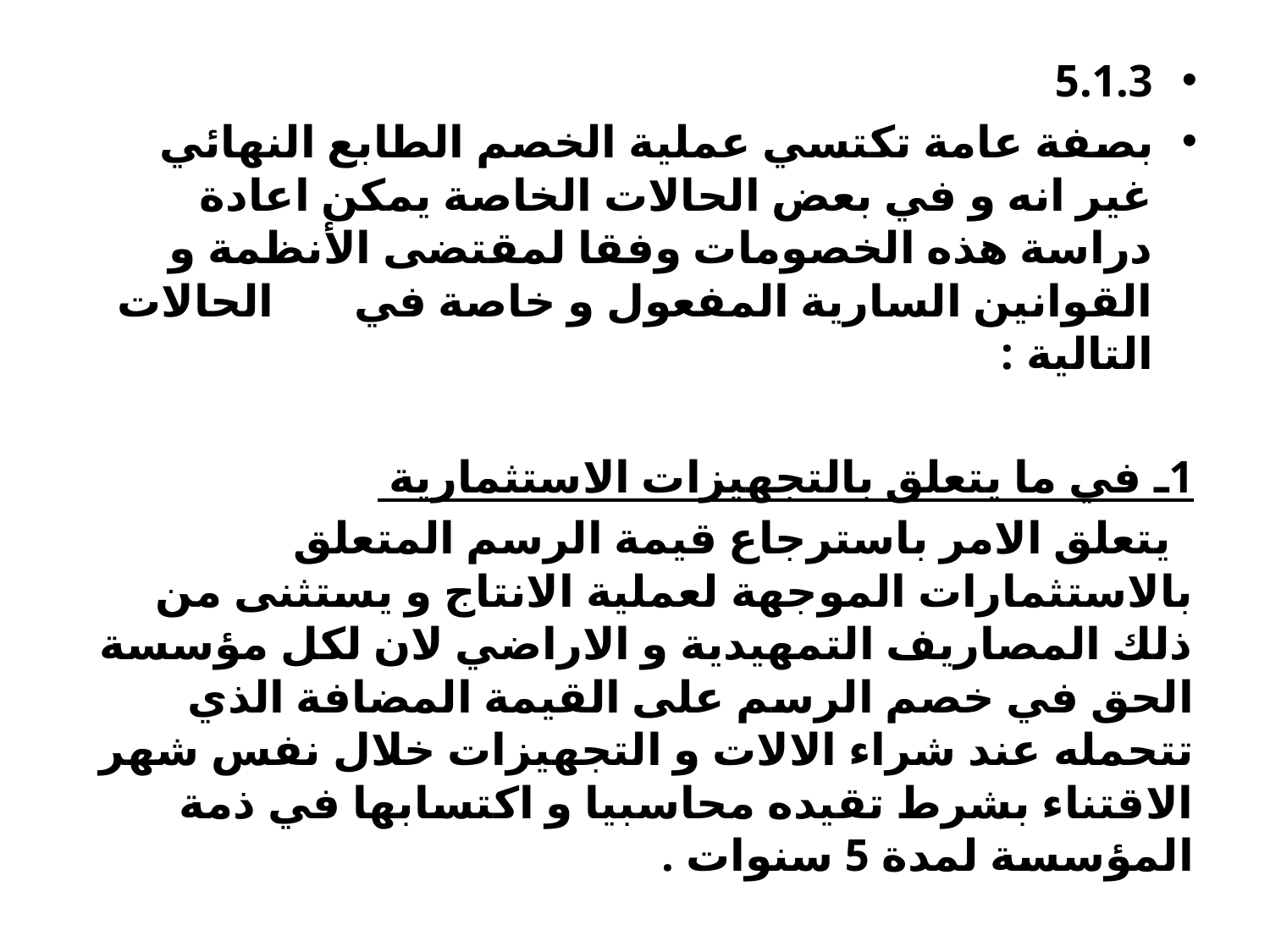

5.1.3
بصفة عامة تكتسي عملية الخصم الطابع النهائي غير انه و في بعض الحالات الخاصة يمكن اعادة دراسة هذه الخصومات وفقا لمقتضى الأنظمة و القوانين السارية المفعول و خاصة في       الحالات التالية :

1ـ في ما يتعلق بالتجهيزات الاستثمارية
  يتعلق الامر باسترجاع قيمة الرسم المتعلق بالاستثمارات الموجهة لعملية الانتاج و يستثنى من ذلك المصاريف التمهيدية و الاراضي لان لكل مؤسسة الحق في خصم الرسم على القيمة المضافة الذي تتحمله عند شراء الالات و التجهيزات خلال نفس شهر الاقتناء بشرط تقيده محاسبيا و اكتسابها في ذمة المؤسسة لمدة 5 سنوات .